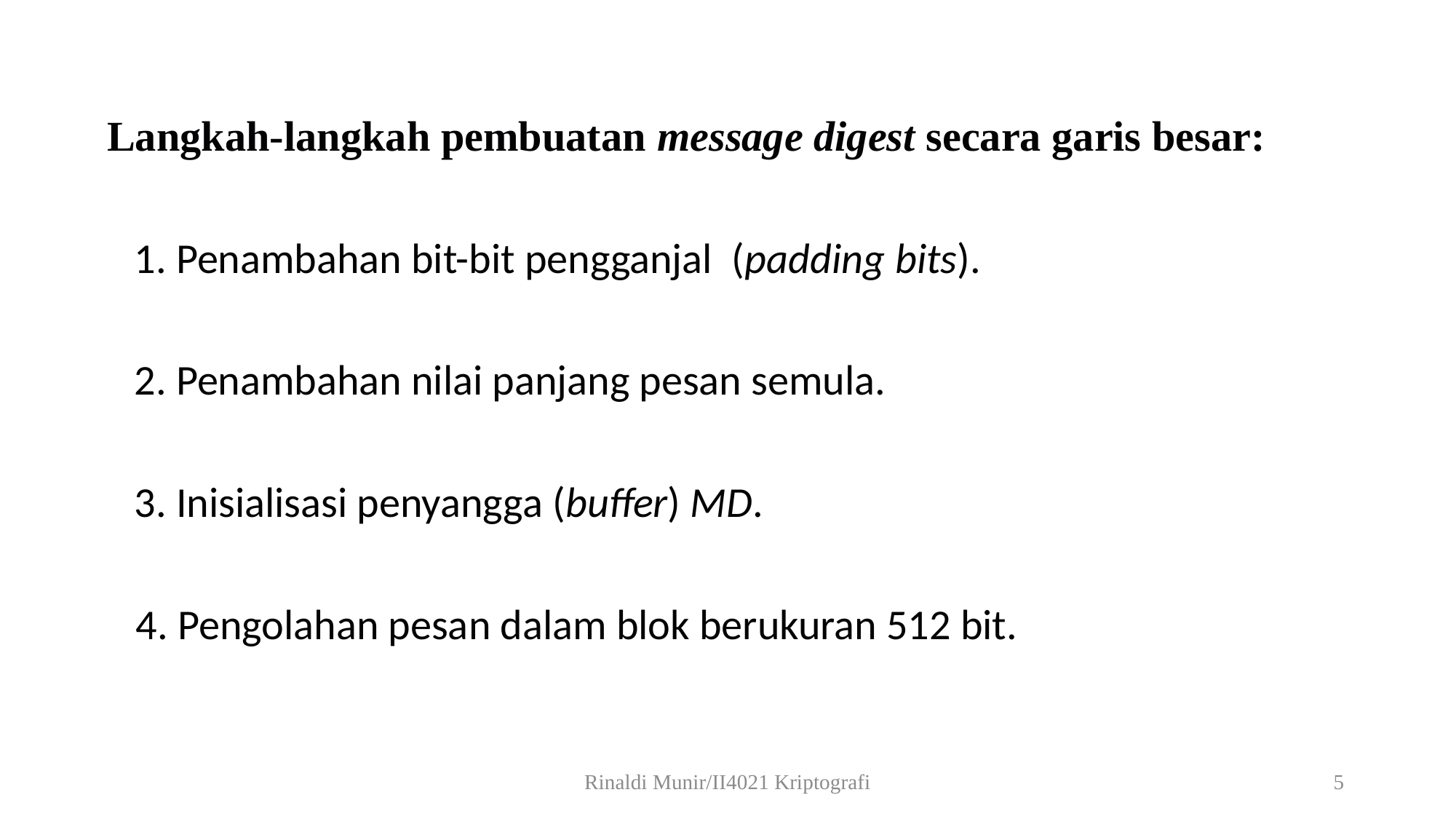

Langkah-langkah pembuatan message digest secara garis besar:

	1. Penambahan bit-bit pengganjal  (padding bits).

	2. Penambahan nilai panjang pesan semula.

	3. Inisialisasi penyangga (buffer) MD.

   4. Pengolahan pesan dalam blok berukuran 512 bit.
Rinaldi Munir/II4021 Kriptografi
5